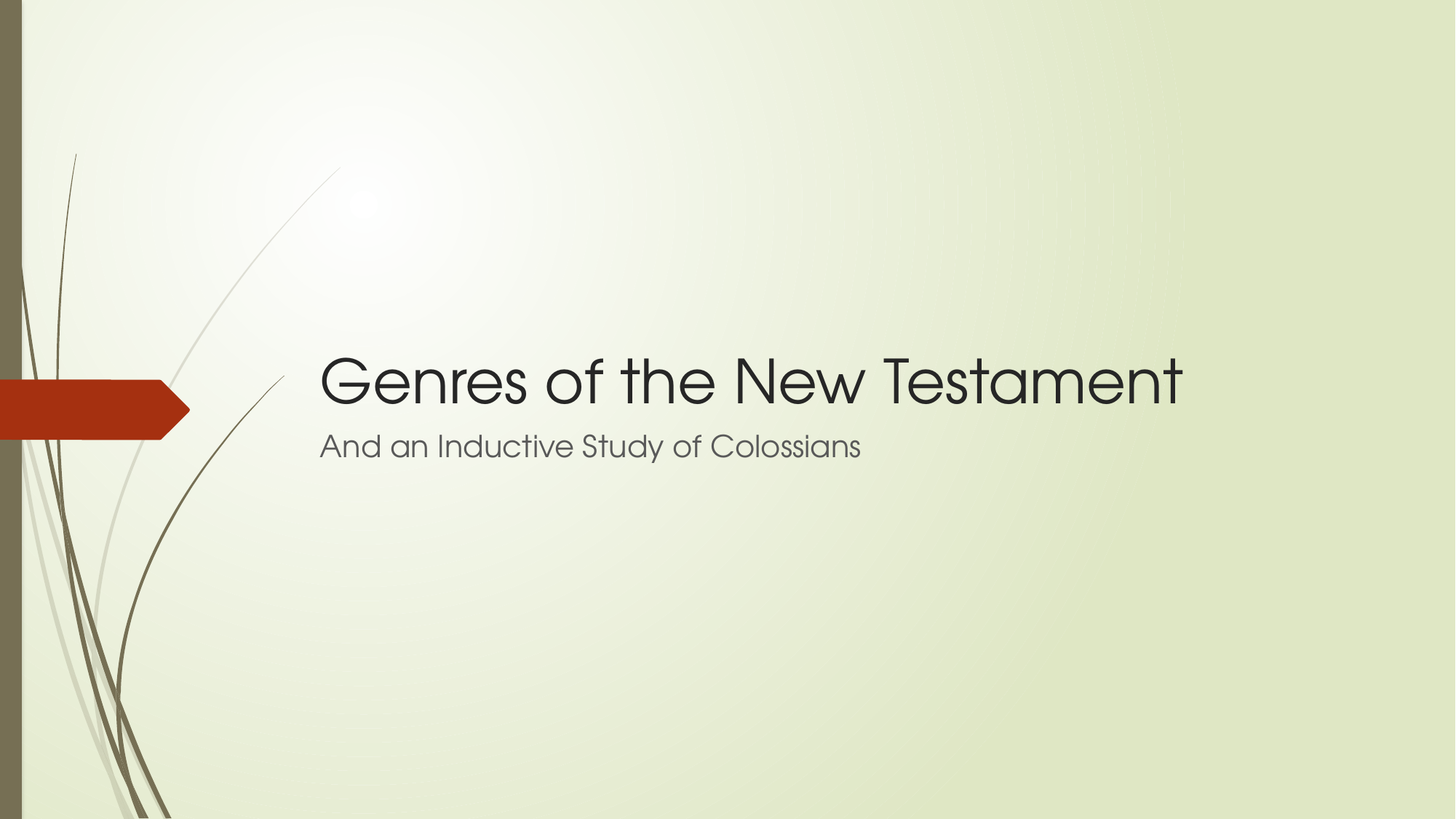

# Genres of the New Testament
And an Inductive Study of Colossians